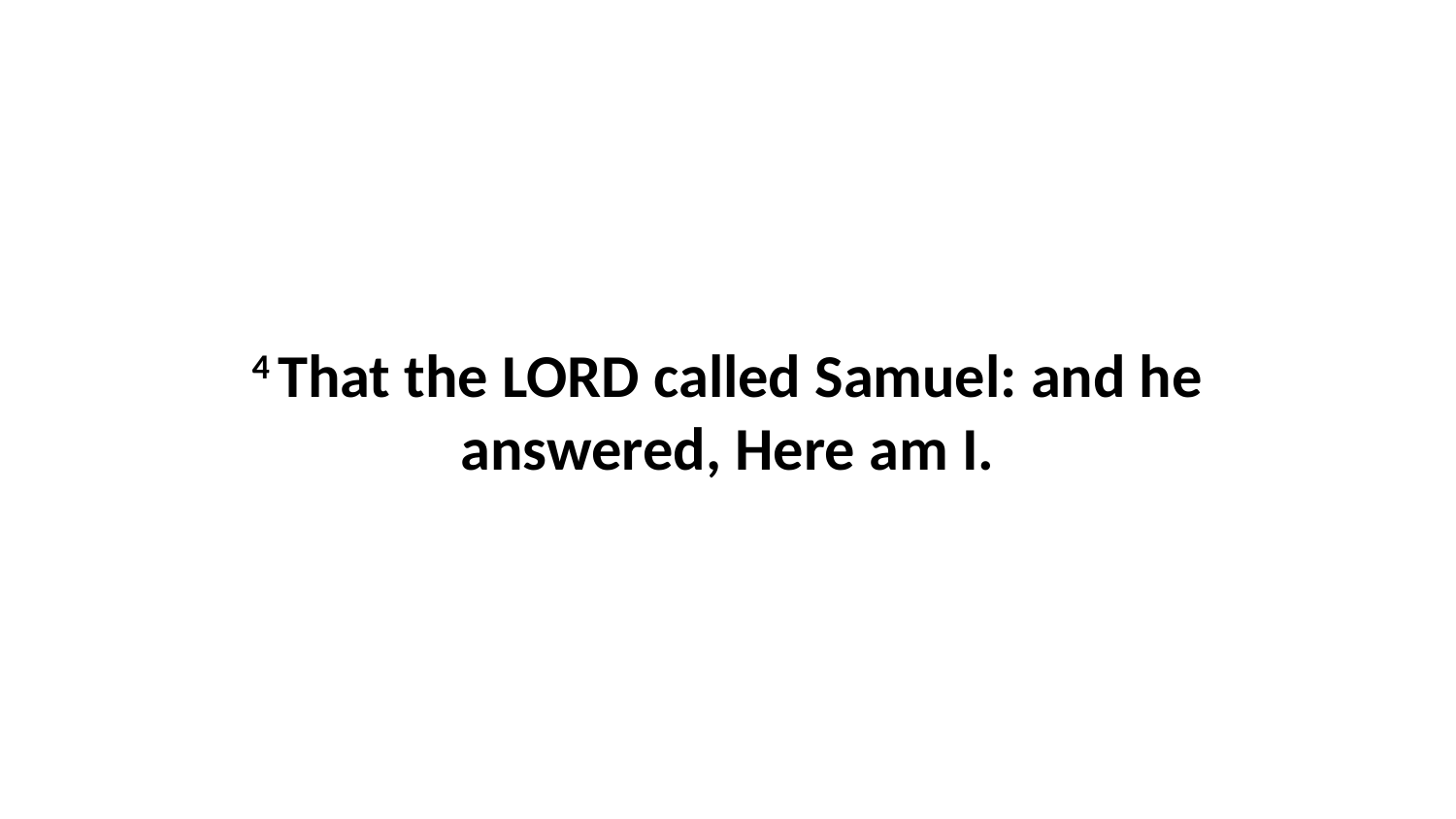

4 That the LORD called Samuel: and he answered, Here am I.